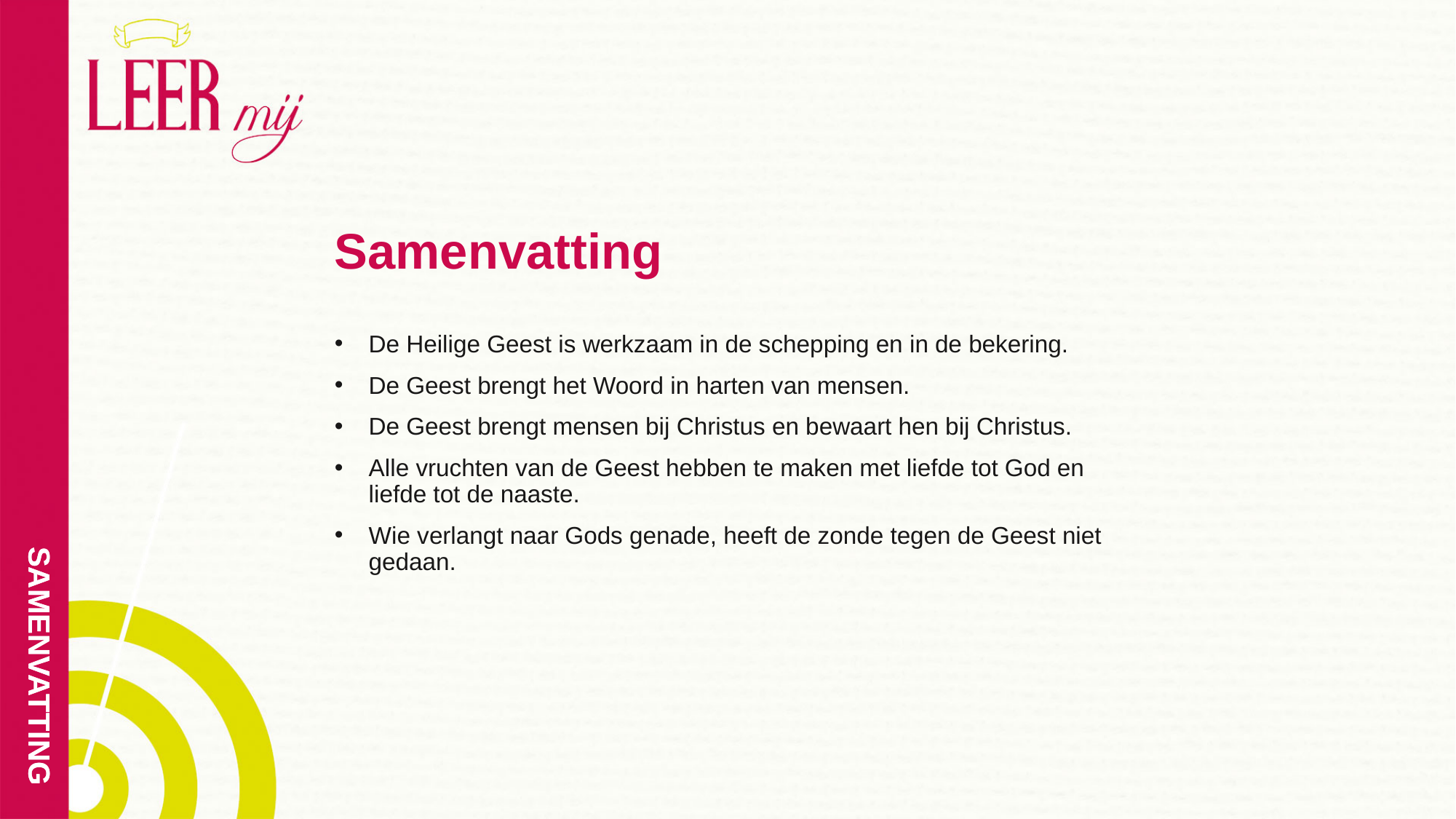

# Samenvatting
De Heilige Geest is werkzaam in de schepping en in de bekering.
De Geest brengt het Woord in harten van mensen.
De Geest brengt mensen bij Christus en bewaart hen bij Christus.
Alle vruchten van de Geest hebben te maken met liefde tot God en
liefde tot de naaste.
Wie verlangt naar Gods genade, heeft de zonde tegen de Geest niet
gedaan.